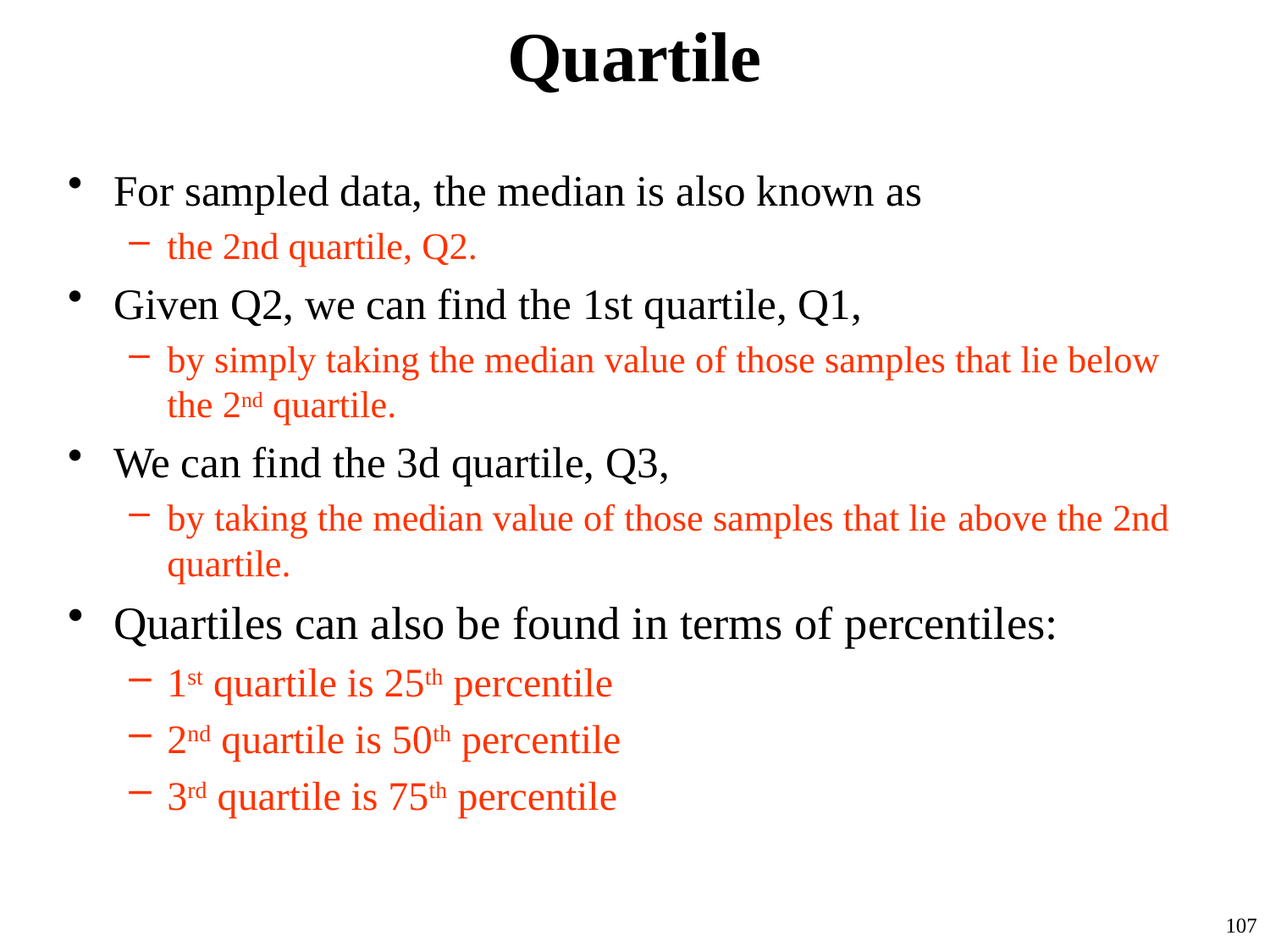

# Quartile
For sampled data, the median is also known as
the 2nd quartile, Q2.
Given Q2, we can find the 1st quartile, Q1,
by simply taking the median value of those samples that lie below the 2nd quartile.
We can find the 3d quartile, Q3,
by taking the median value of those samples that lie above the 2nd quartile.
Quartiles can also be found in terms of percentiles:
1st quartile is 25th percentile
2nd quartile is 50th percentile
3rd quartile is 75th percentile
107